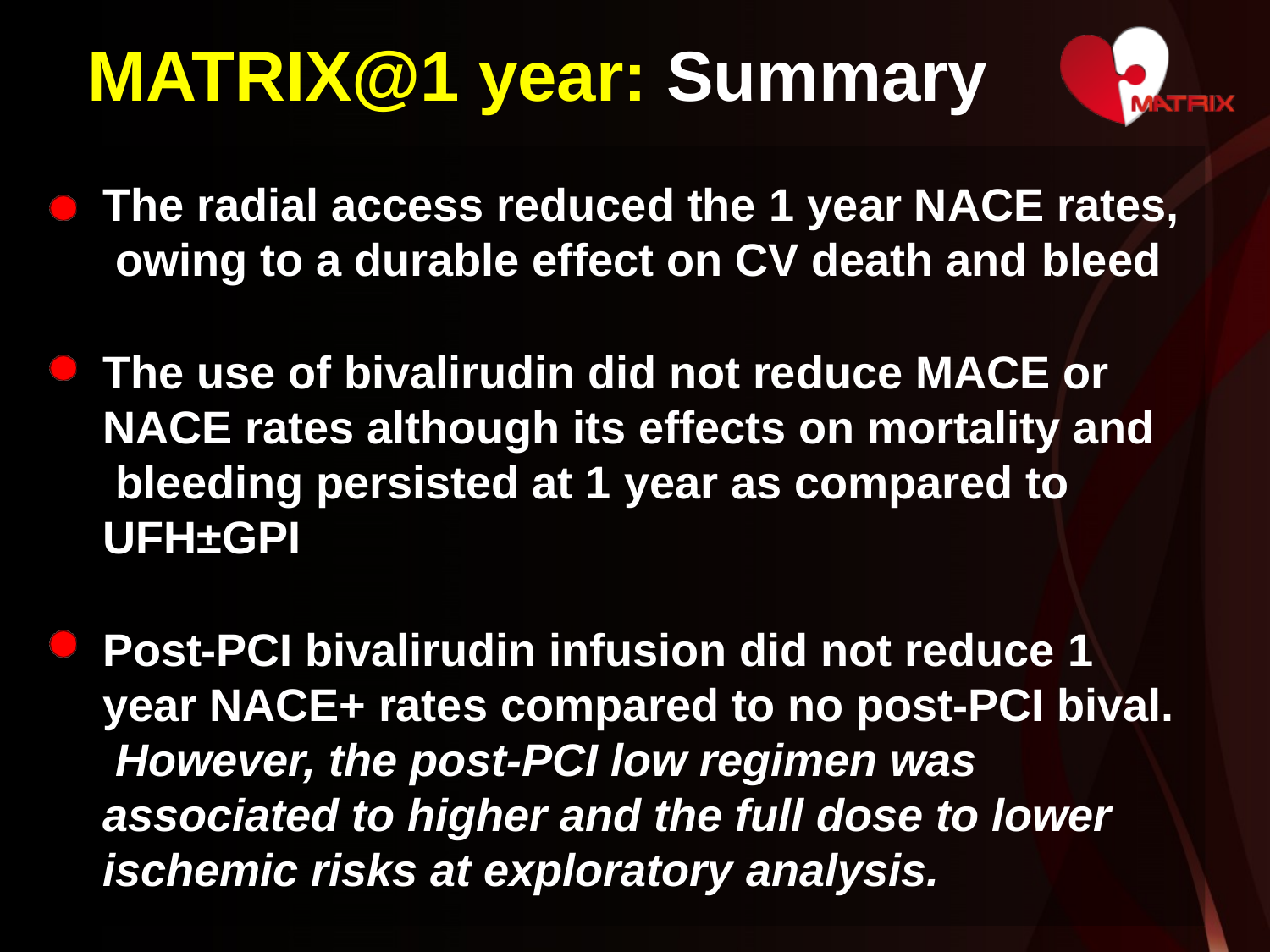

# MATRIX@1 year: Summary

The radial access reduced the 1 year NACE rates,  owing to a durable effect on CV death and bleed

The use of bivalirudin did not reduce MACE or  NACE rates although its effects on mortality and  bleeding persisted at 1 year as compared to  UFH±GPI

Post-PCI bivalirudin infusion did not reduce 1  year NACE+ rates compared to no post-PCI bival.  However, the post-PCI low regimen was  associated to higher and the full dose to lower  ischemic risks at exploratory analysis.